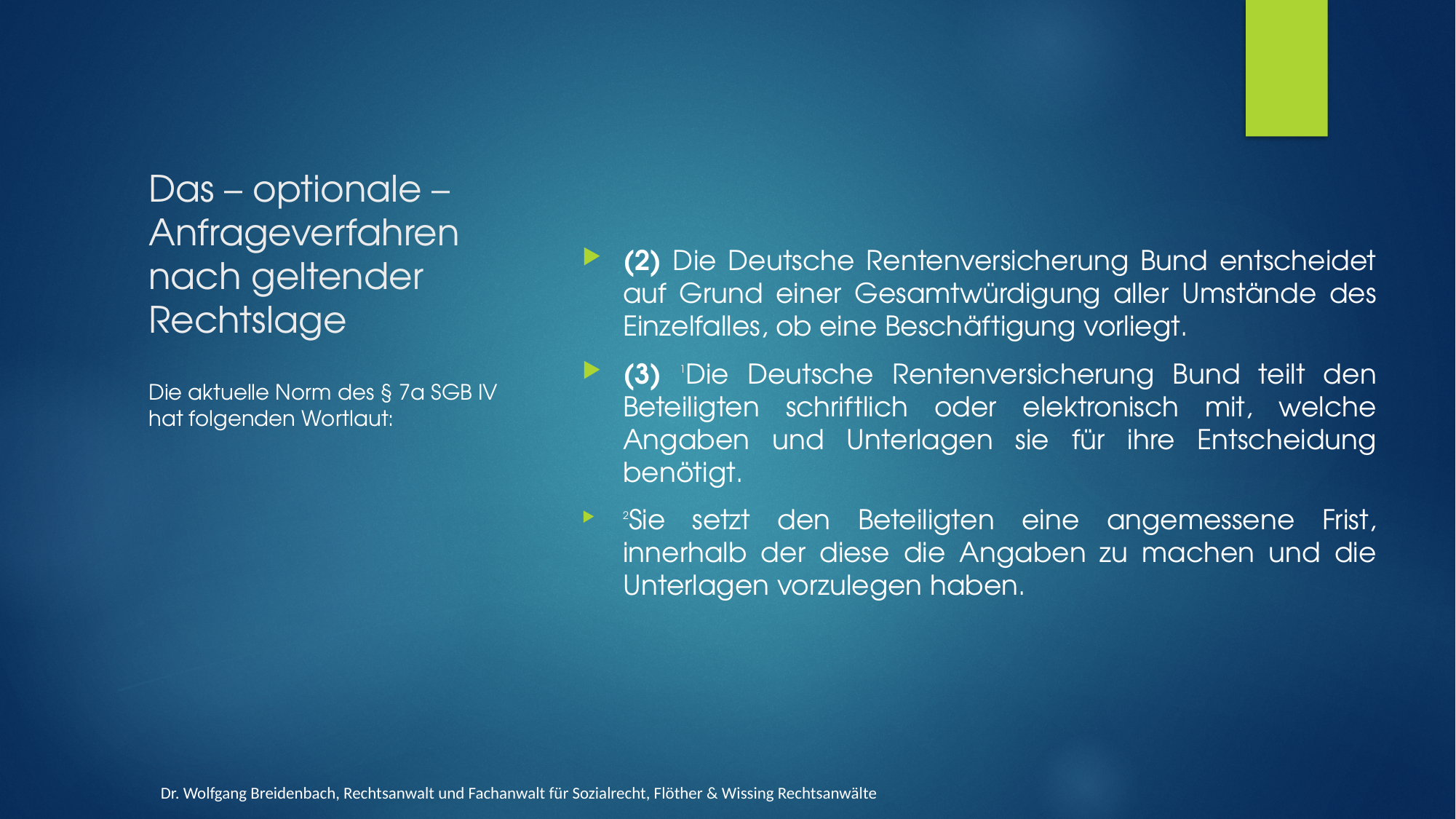

# Das – optionale – Anfrageverfahren nach geltender Rechtslage
(2) Die Deutsche Rentenversicherung Bund entscheidet auf Grund einer Gesamtwürdigung aller Umstände des Einzelfalles, ob eine Beschäftigung vorliegt.
(3) 1Die Deutsche Rentenversicherung Bund teilt den Beteiligten schriftlich oder elektronisch mit, welche Angaben und Unterlagen sie für ihre Entscheidung benötigt.
2Sie setzt den Beteiligten eine angemessene Frist, innerhalb der diese die Angaben zu machen und die Unterlagen vorzulegen haben.

Die aktuelle Norm des § 7a SGB IV hat folgenden Wortlaut:
Dr. Wolfgang Breidenbach, Rechtsanwalt und Fachanwalt für Sozialrecht, Flöther & Wissing Rechtsanwälte